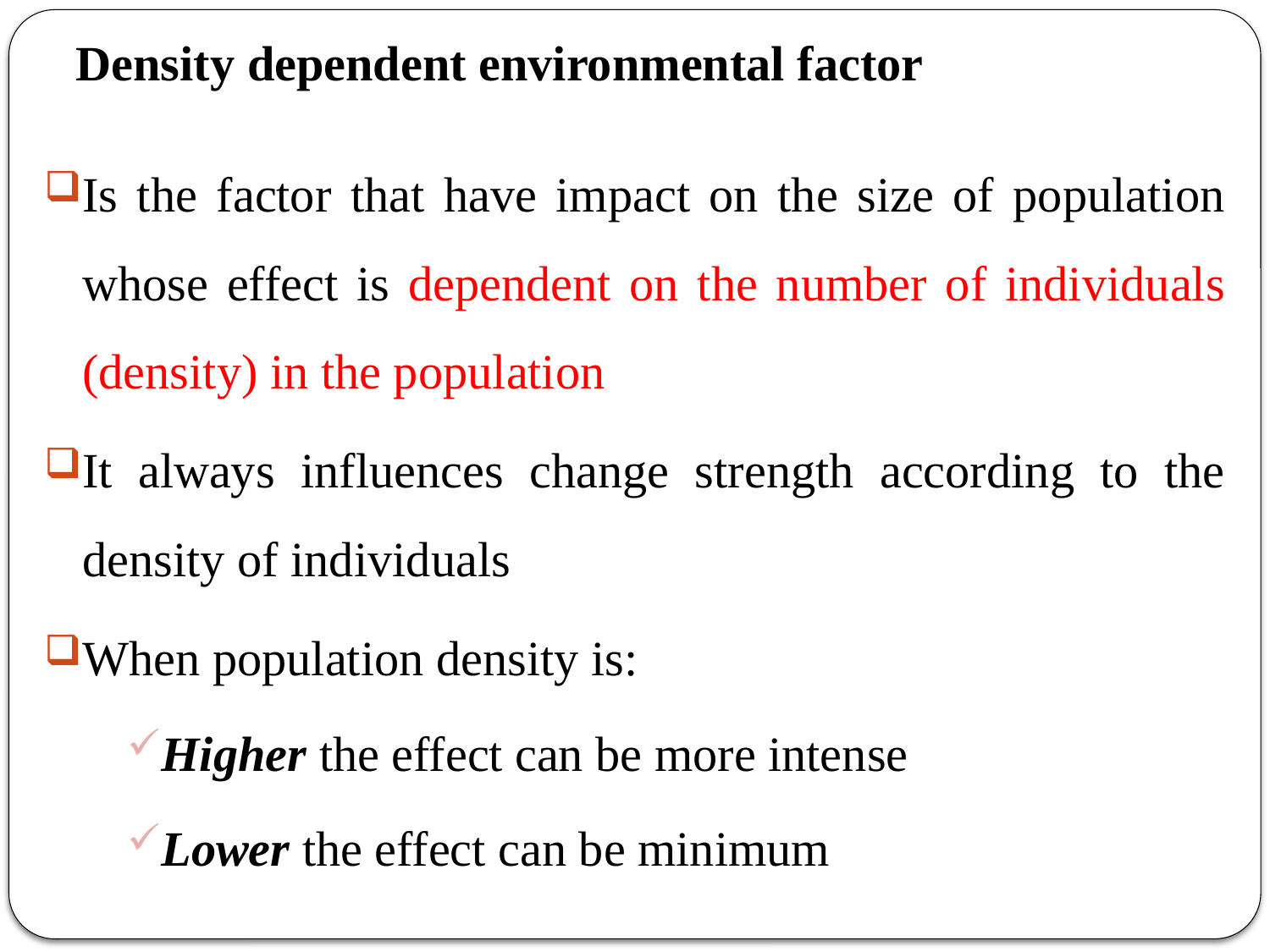

# Density dependent environmental factor
Is the factor that have impact on the size of population whose effect is dependent on the number of individuals (density) in the population
It always influences change strength according to the density of individuals
When population density is:
Higher the effect can be more intense
Lower the effect can be minimum